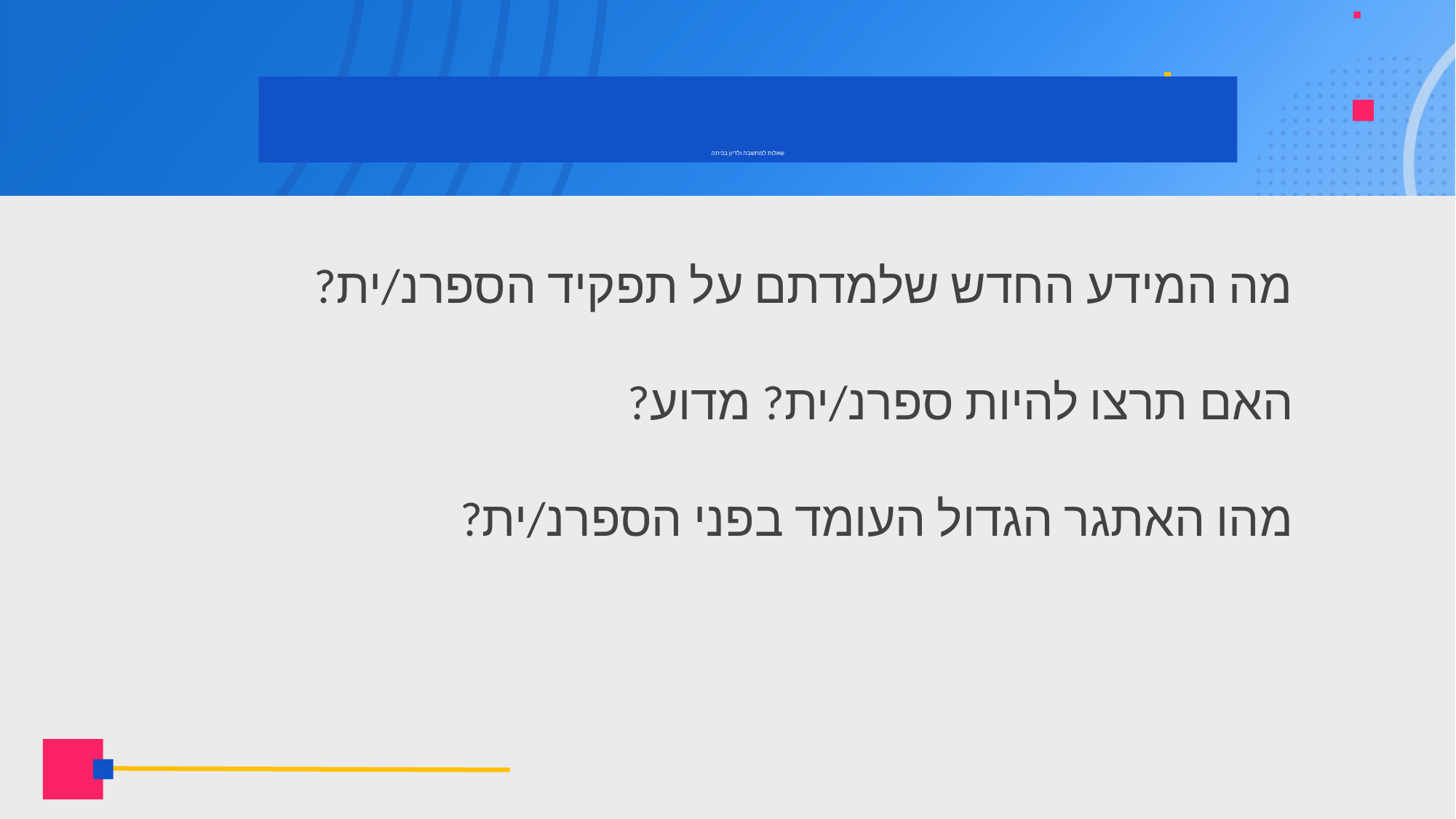

# שאלות למחשבה ולדיון בכיתה
מה המידע החדש שלמדתם על תפקיד הספרנ/ית?

האם תרצו להיות ספרנ/ית? מדוע?

מהו האתגר הגדול העומד בפני הספרנ/ית?